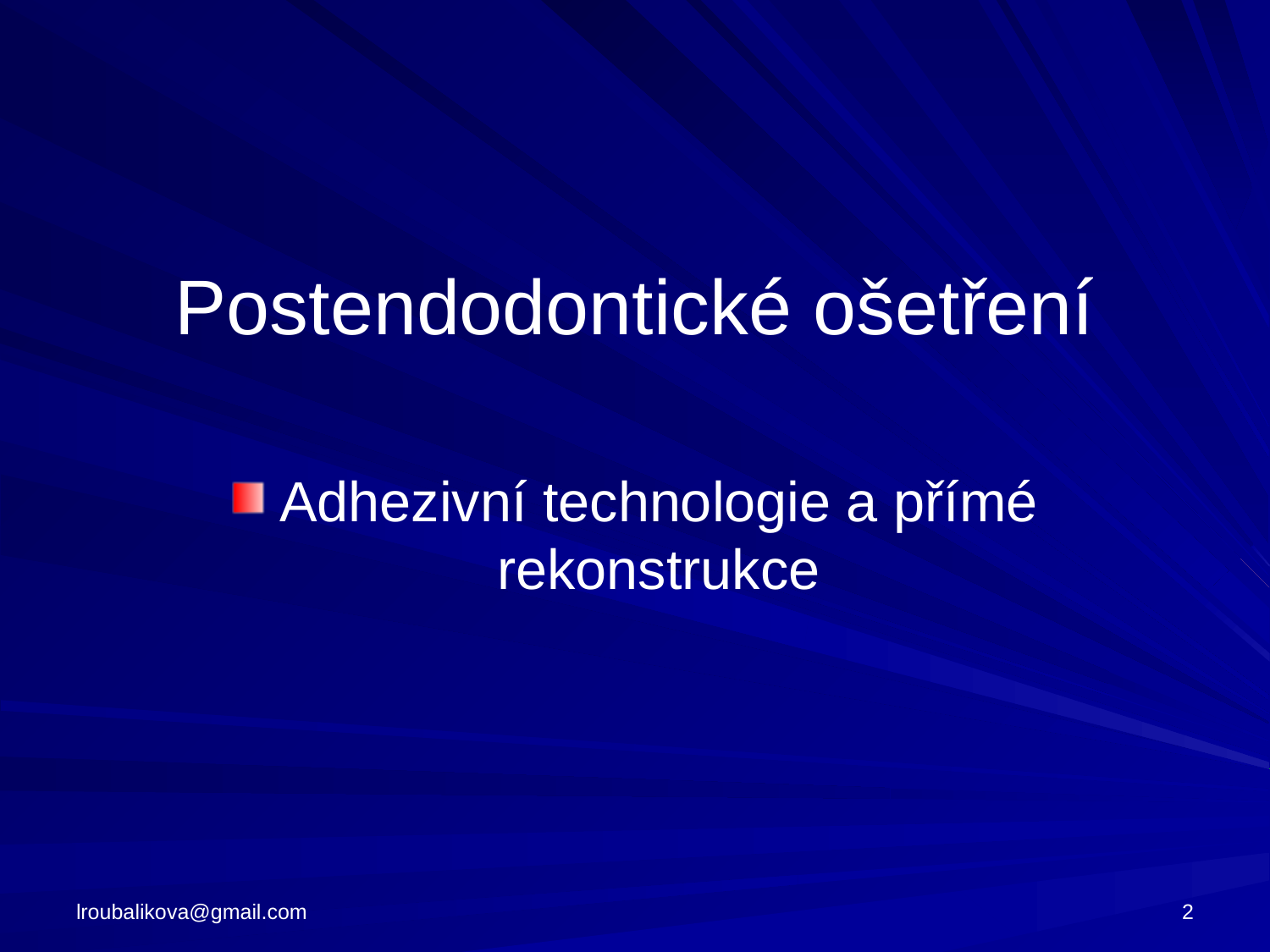

# Postendodontické ošetření

Adhezivní technologie a přímé rekonstrukce
lroubalikova@gmail.com
2